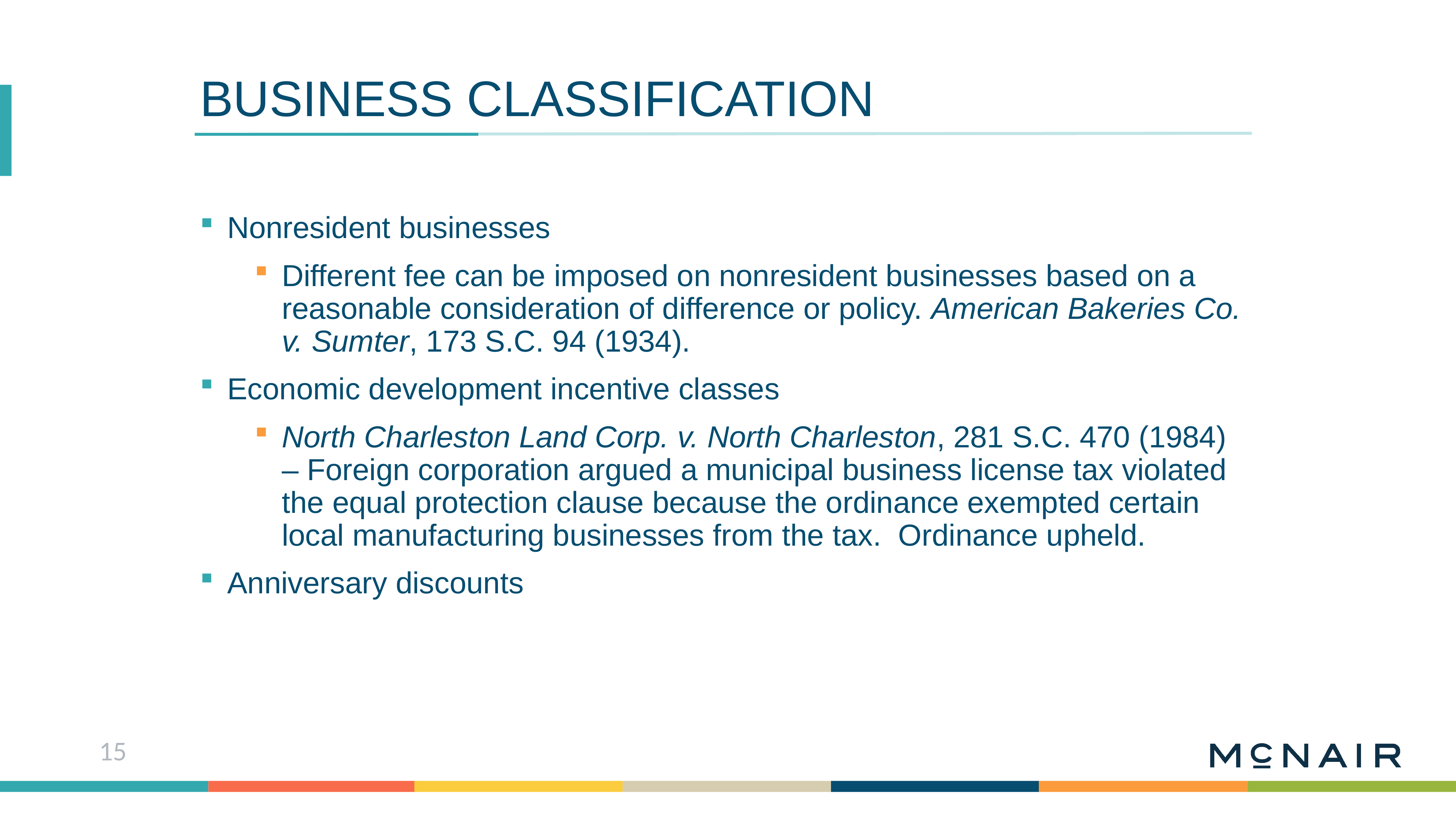

Business Classification

Nonresident businesses
Different fee can be imposed on nonresident businesses based on a reasonable consideration of difference or policy. American Bakeries Co. v. Sumter, 173 S.C. 94 (1934).
Economic development incentive classes
North Charleston Land Corp. v. North Charleston, 281 S.C. 470 (1984) – Foreign corporation argued a municipal business license tax violated the equal protection clause because the ordinance exempted certain local manufacturing businesses from the tax.  Ordinance upheld.
Anniversary discounts
15